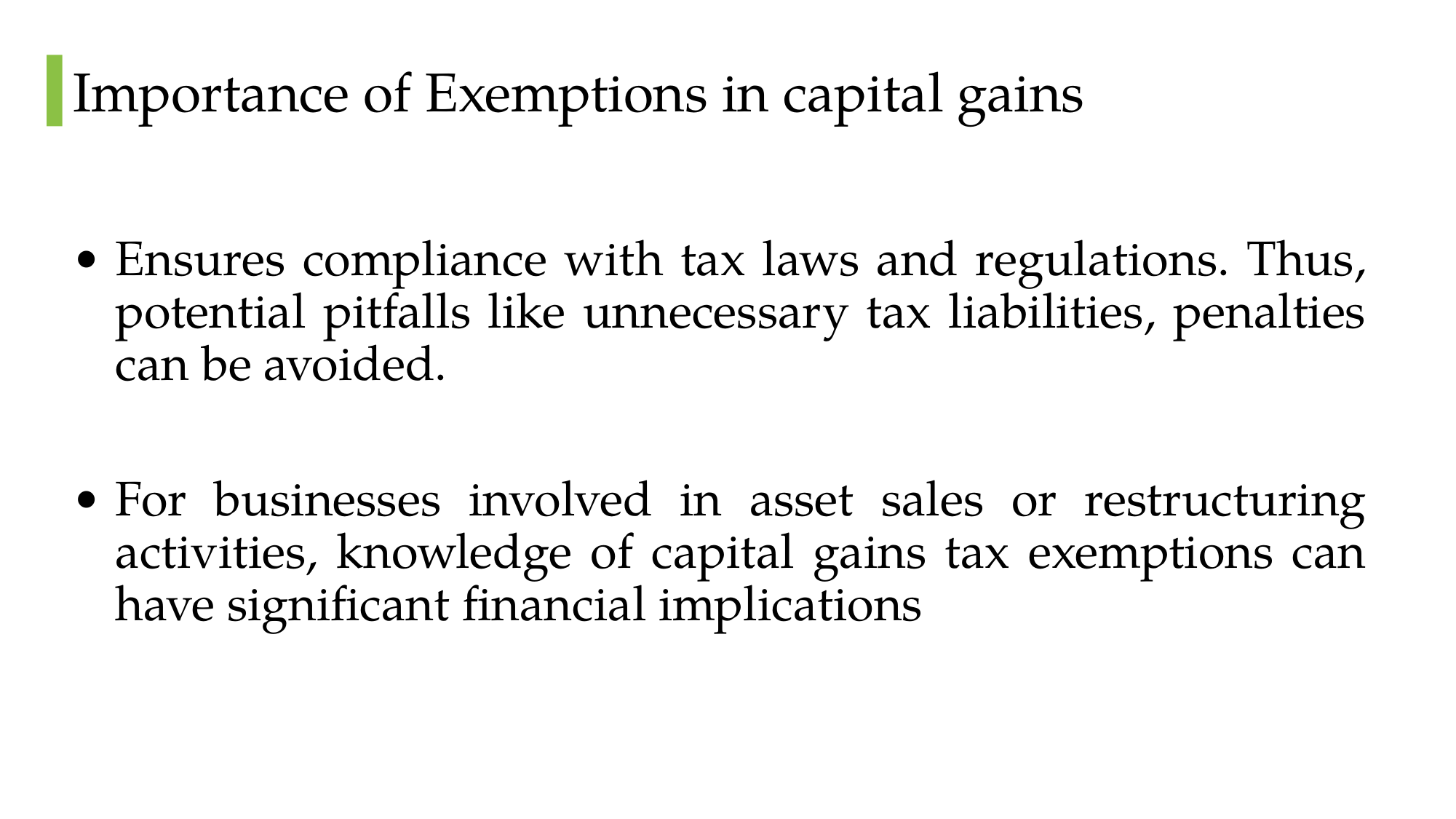

# Importance of Exemptions in capital gains

Ensures compliance with tax laws and regulations. Thus, potential pitfalls like unnecessary tax liabilities, penalties can be avoided.

For businesses involved in asset sales or restructuring activities, knowledge of capital gains tax exemptions can have significant financial implications